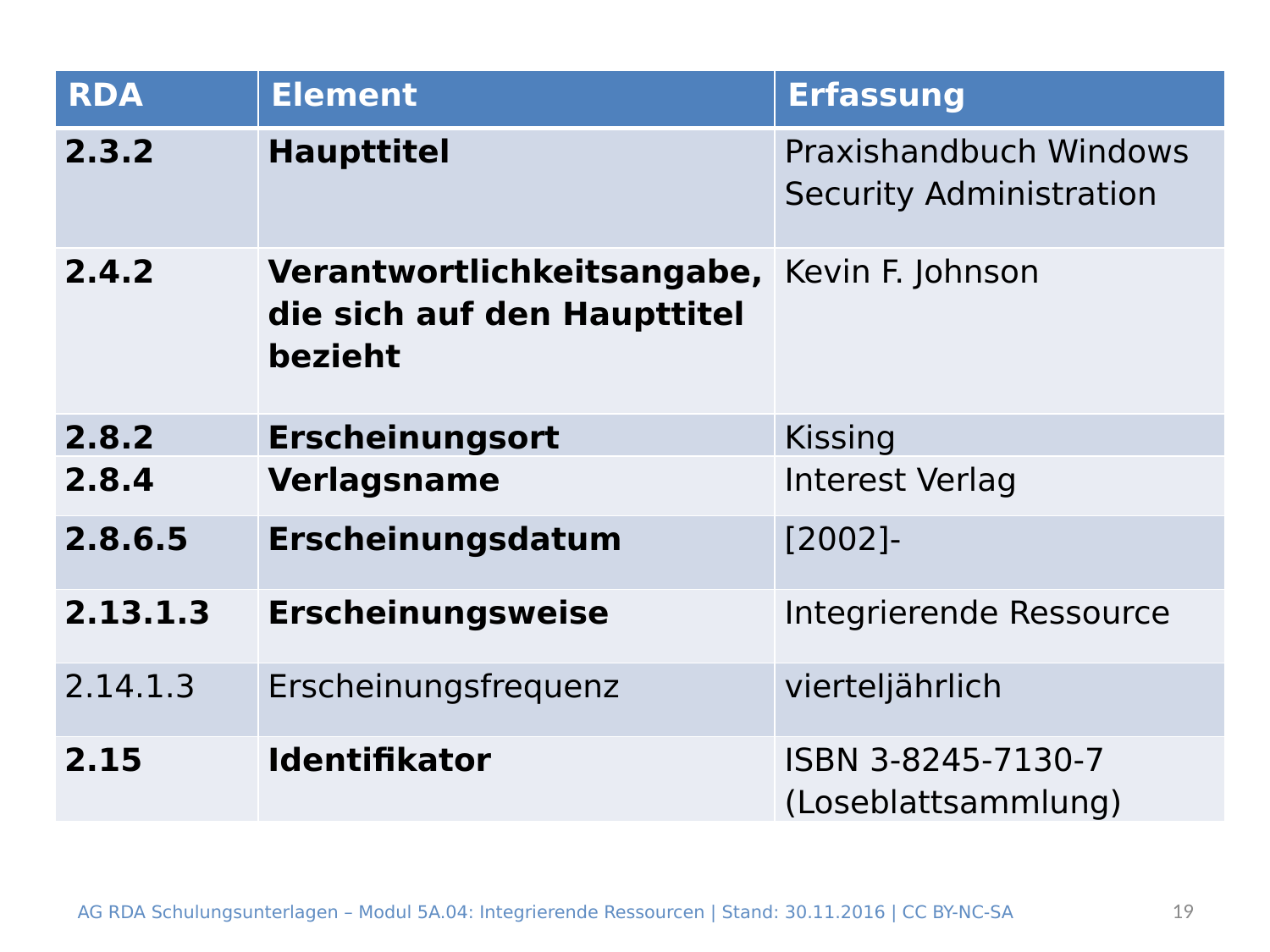

| RDA | Element | Erfassung |
| --- | --- | --- |
| 2.3.2 | Haupttitel | Praxishandbuch Windows Security Administration |
| 2.4.2 | Verantwortlichkeitsangabe, die sich auf den Haupttitel bezieht | Kevin F. Johnson |
| 2.8.2 | Erscheinungsort | Kissing |
| 2.8.4 | Verlagsname | Interest Verlag |
| 2.8.6.5 | Erscheinungsdatum | [2002]- |
| 2.13.1.3 | Erscheinungsweise | Integrierende Ressource |
| 2.14.1.3 | Erscheinungsfrequenz | vierteljährlich |
| 2.15 | Identifikator | ISBN 3-8245-7130-7 (Loseblattsammlung) |
19
AG RDA Schulungsunterlagen – Modul 5A.04: Integrierende Ressourcen | Stand: 30.11.2016 | CC BY-NC-SA